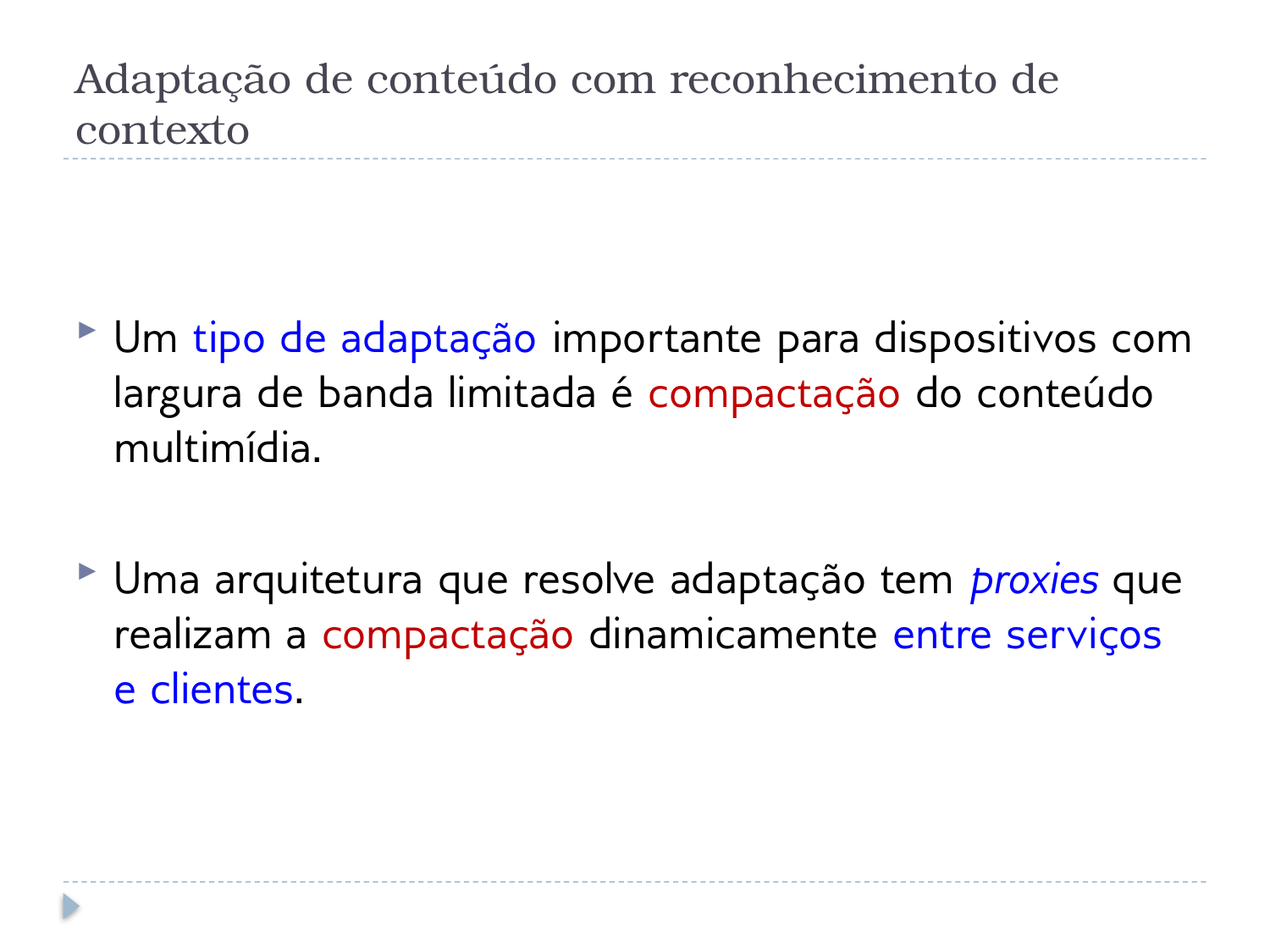

# Adaptação de conteúdo com reconhecimento de contexto

Um tipo de adaptação importante para dispositivos com largura de banda limitada é compactação do conteúdo multimídia.

Uma arquitetura que resolve adaptação tem proxies que realizam a compactação dinamicamente entre serviços e clientes.